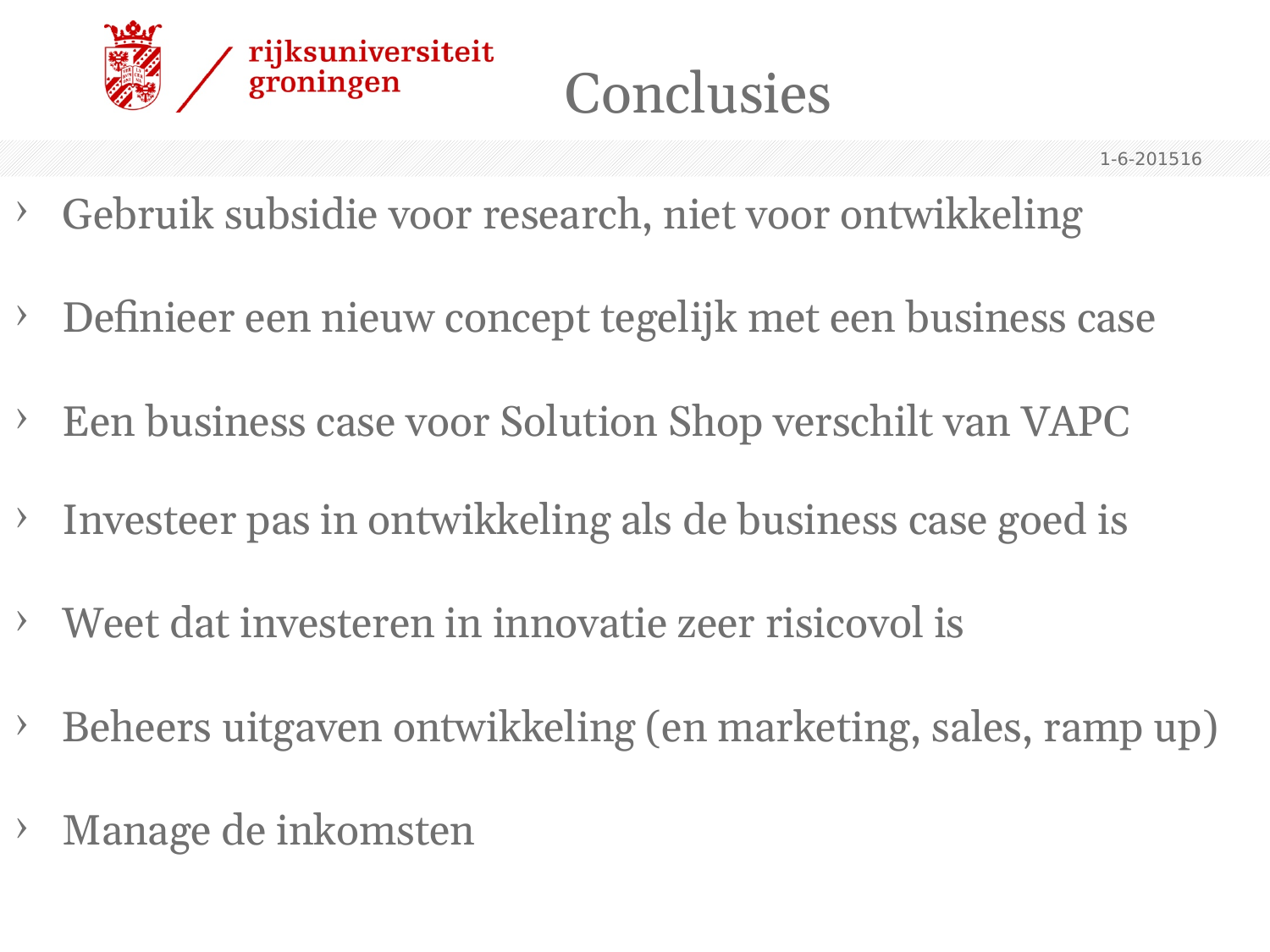

# Conclusies
1-6-2015
16
Gebruik subsidie voor research, niet voor ontwikkeling

Definieer een nieuw concept tegelijk met een business case

Een business case voor Solution Shop verschilt van VAPC

Investeer pas in ontwikkeling als de business case goed is

Weet dat investeren in innovatie zeer risicovol is

Beheers uitgaven ontwikkeling (en marketing, sales, ramp up)

Manage de inkomsten